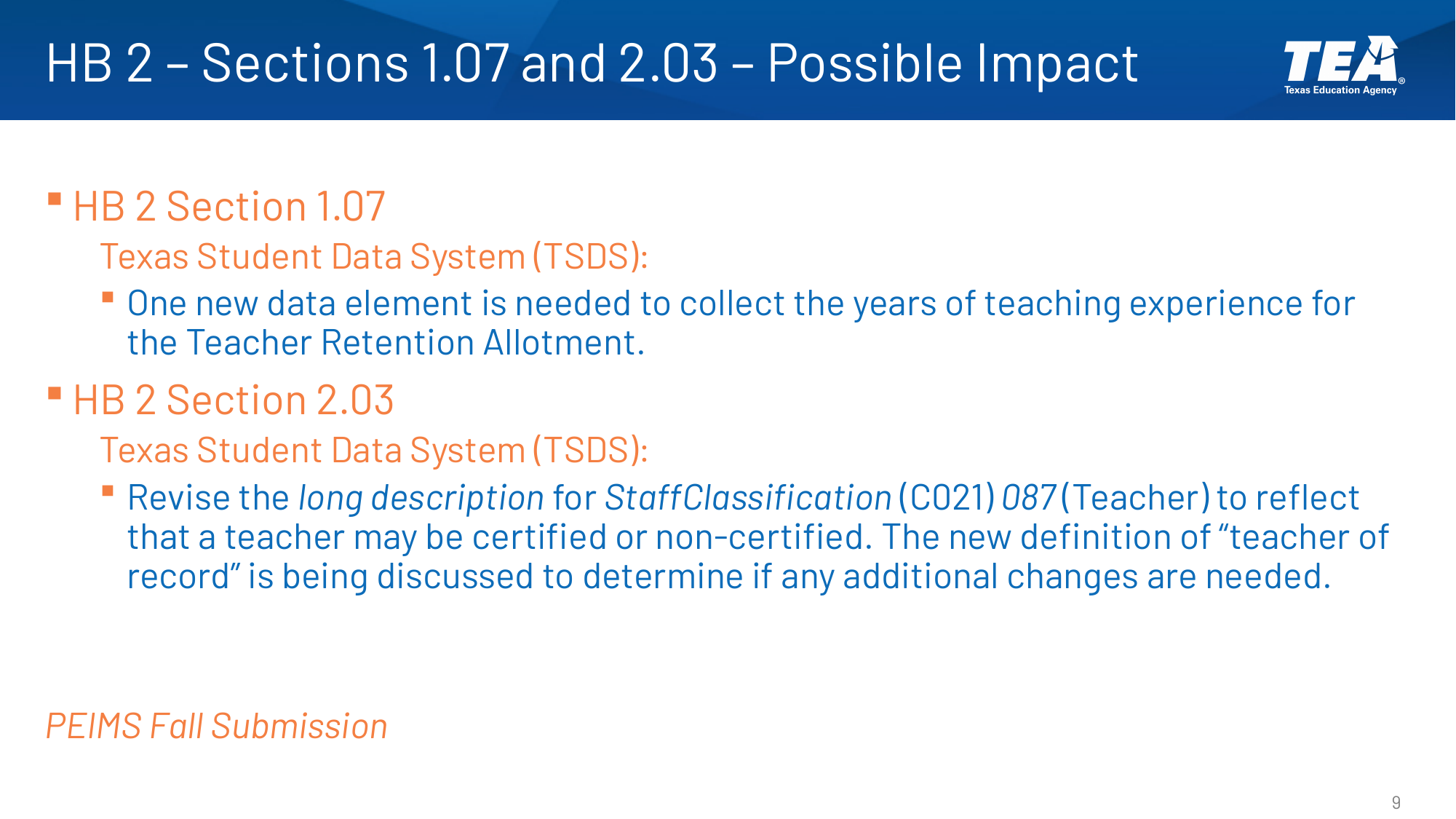

# HB 2 – Sections 1.07 and 2.03 – Possible Impact
HB 2 Section 1.07
Texas Student Data System (TSDS):
One new data element is needed to collect the years of teaching experience for the Teacher Retention Allotment.
HB 2 Section 2.03
Texas Student Data System (TSDS):
Revise the long description for StaffClassification (C021) 087 (Teacher) to reflect that a teacher may be certified or non-certified. The new definition of “teacher of record” is being discussed to determine if any additional changes are needed.
PEIMS Fall Submission
9